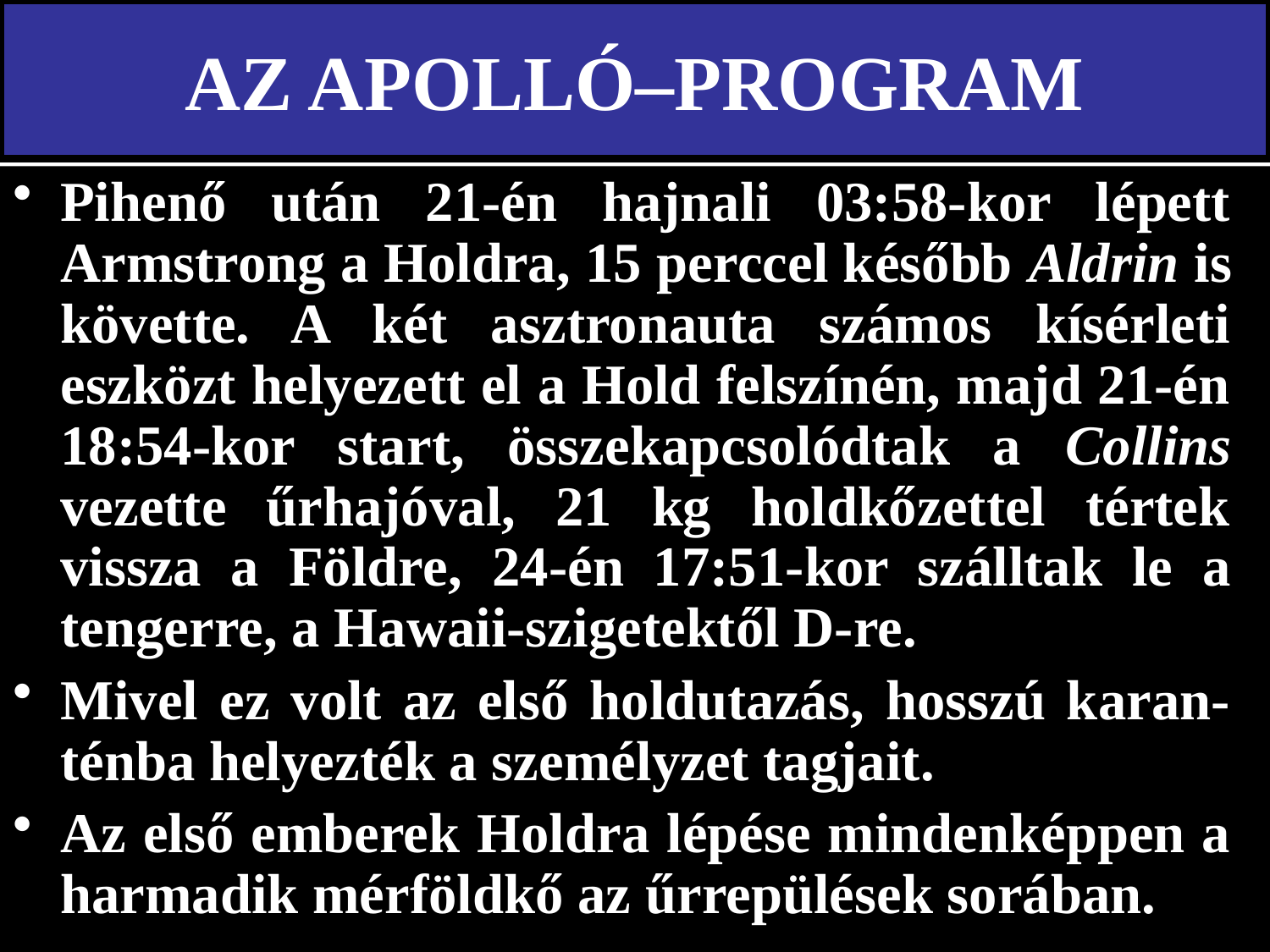

# AZ APOLLÓ–PROGRAM
Pihenő után 21-én hajnali 03:58-kor lépett Armstrong a Holdra, 15 perccel később Aldrin is követte. A két asztronauta számos kísérleti eszközt helyezett el a Hold felszínén, majd 21-én 18:54-kor start, összekapcsolódtak a Collins vezette űrhajóval, 21 kg holdkőzettel tértek vissza a Földre, 24-én 17:51-kor szálltak le a tengerre, a Hawaii-szigetektől D-re.
Mivel ez volt az első holdutazás, hosszú karan-ténba helyezték a személyzet tagjait.
Az első emberek Holdra lépése mindenképpen a harmadik mérföldkő az űrrepülések sorában.